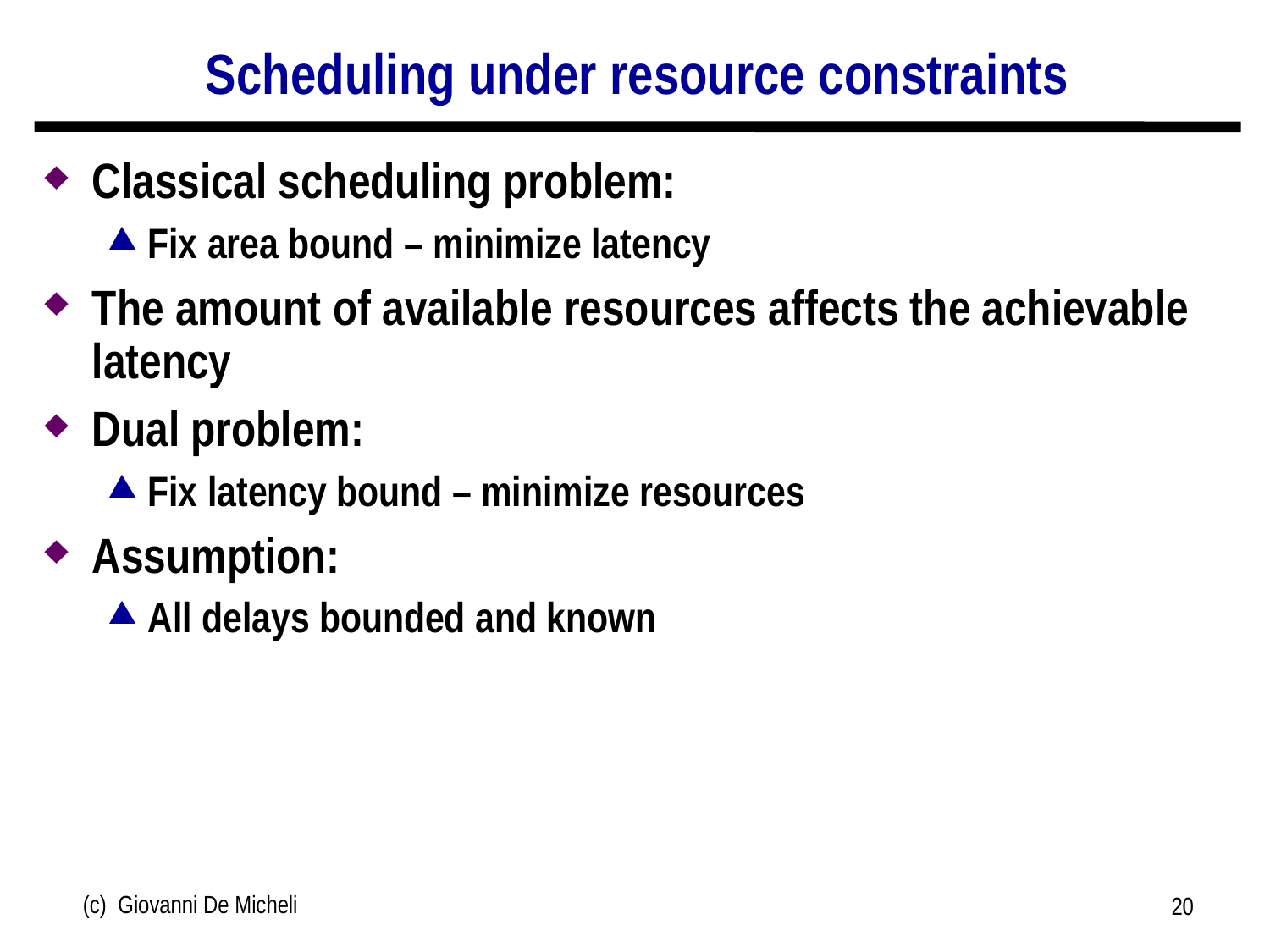

# Scheduling under resource constraints
Classical scheduling problem:
Fix area bound – minimize latency
The amount of available resources affects the achievable latency
Dual problem:
Fix latency bound – minimize resources
Assumption:
All delays bounded and known
(c)  Giovanni De Micheli
20